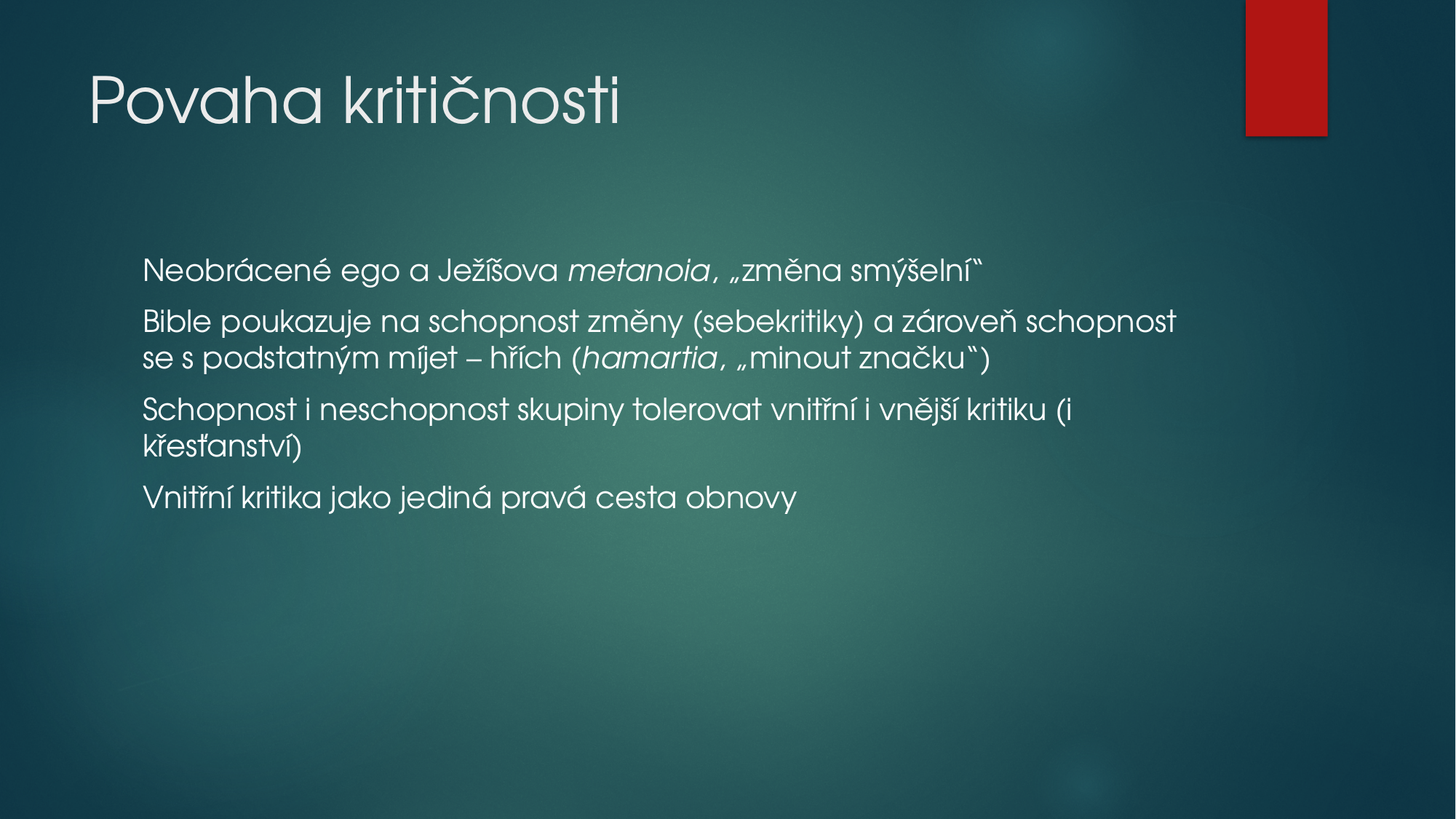

# Povaha kritičnosti
Neobrácené ego a Ježíšova metanoia, „změna smýšelní“
Bible poukazuje na schopnost změny (sebekritiky) a zároveň schopnost se s podstatným míjet – hřích (hamartia, „minout značku“)
Schopnost i neschopnost skupiny tolerovat vnitřní i vnější kritiku (i křesťanství)
Vnitřní kritika jako jediná pravá cesta obnovy